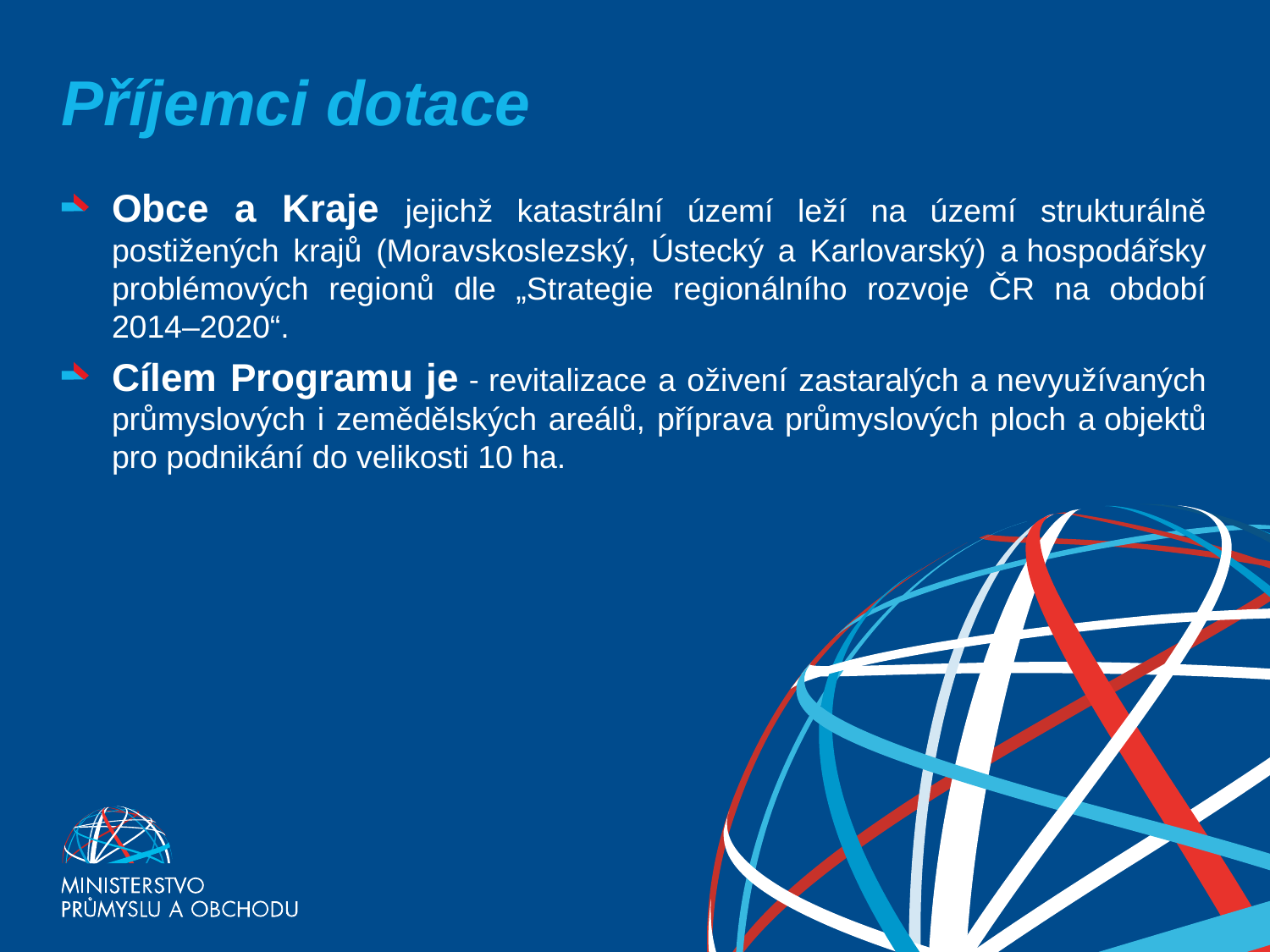

Příjemci dotace
Obce a Kraje jejichž katastrální území leží na území strukturálně postižených krajů (Moravskoslezský, Ústecký a Karlovarský) a hospodářsky problémových regionů dle „Strategie regionálního rozvoje ČR na období 2014–2020“.
Cílem Programu je - revitalizace a oživení zastaralých a nevyužívaných průmyslových i zemědělských areálů, příprava průmyslových ploch a objektů pro podnikání do velikosti 10 ha.